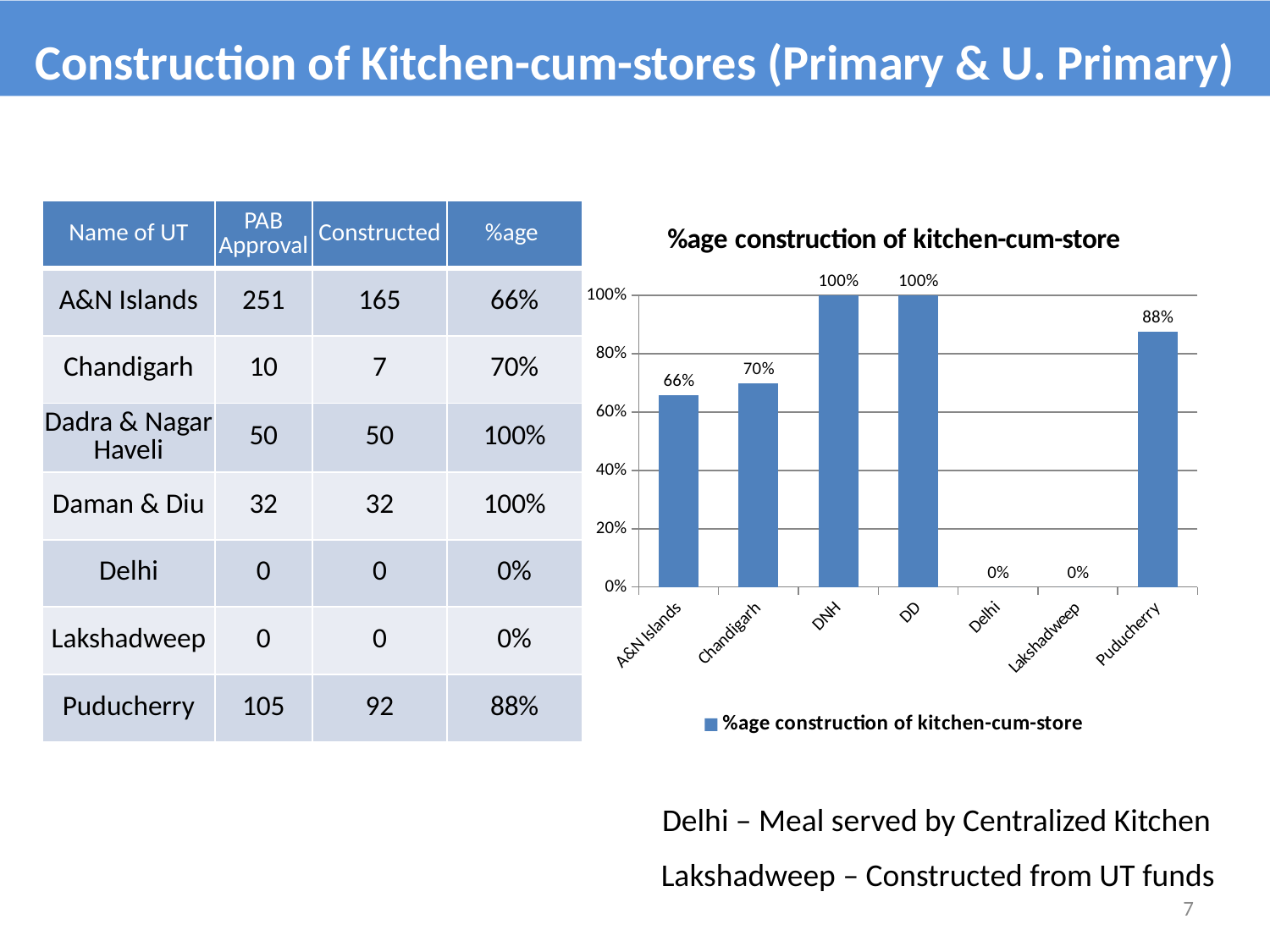

Construction of Kitchen-cum-stores (Primary & U. Primary)
| Name of UT | PAB Approval | Constructed | %age |
| --- | --- | --- | --- |
| A&N Islands | 251 | 165 | 66% |
| Chandigarh | 10 | 7 | 70% |
| Dadra & Nagar Haveli | 50 | 50 | 100% |
| Daman & Diu | 32 | 32 | 100% |
| Delhi | 0 | 0 | 0% |
| Lakshadweep | 0 | 0 | 0% |
| Puducherry | 105 | 92 | 88% |

### Chart:

| Category | %age construction of kitchen-cum-store |
|---|---|
| A&N Islands | 0.657370517928289 |
| Chandigarh | 0.7000000000000006 |
| DNH | 1.0 |
| DD | 1.0 |
| Delhi | 0.0 |
| Lakshadweep | 0.0 |
| Puducherry | 0.8761904761904808 |
Delhi – Meal served by Centralized Kitchen
Lakshadweep – Constructed from UT funds
7